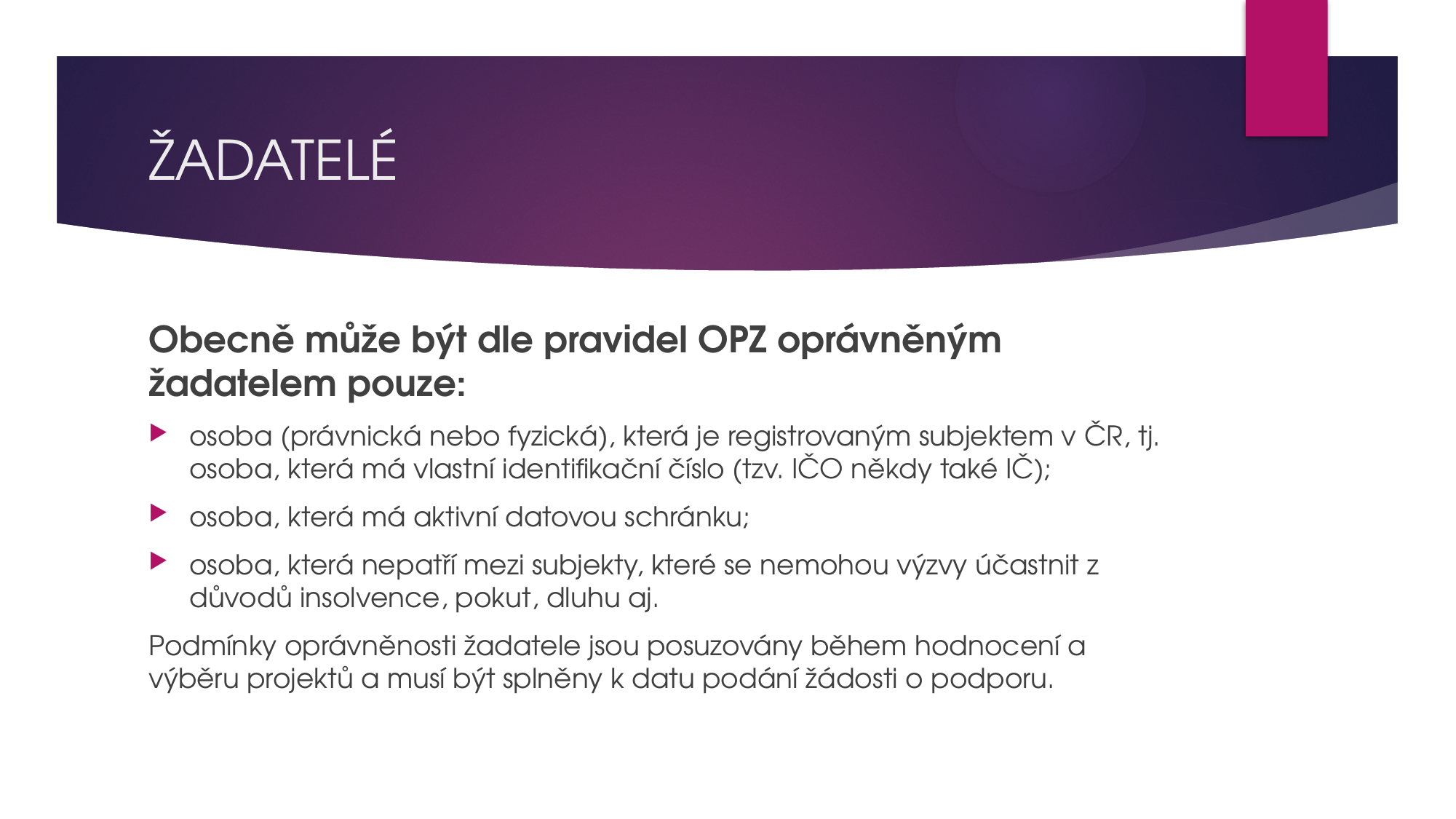

# ŽADATELÉ
Obecně může být dle pravidel OPZ oprávněným žadatelem pouze:
osoba (právnická nebo fyzická), která je registrovaným subjektem v ČR, tj. osoba, která má vlastní identifikační číslo (tzv. IČO někdy také IČ);
osoba, která má aktivní datovou schránku;
osoba, která nepatří mezi subjekty, které se nemohou výzvy účastnit z důvodů insolvence, pokut, dluhu aj.
Podmínky oprávněnosti žadatele jsou posuzovány během hodnocení a výběru projektů a musí být splněny k datu podání žádosti o podporu.